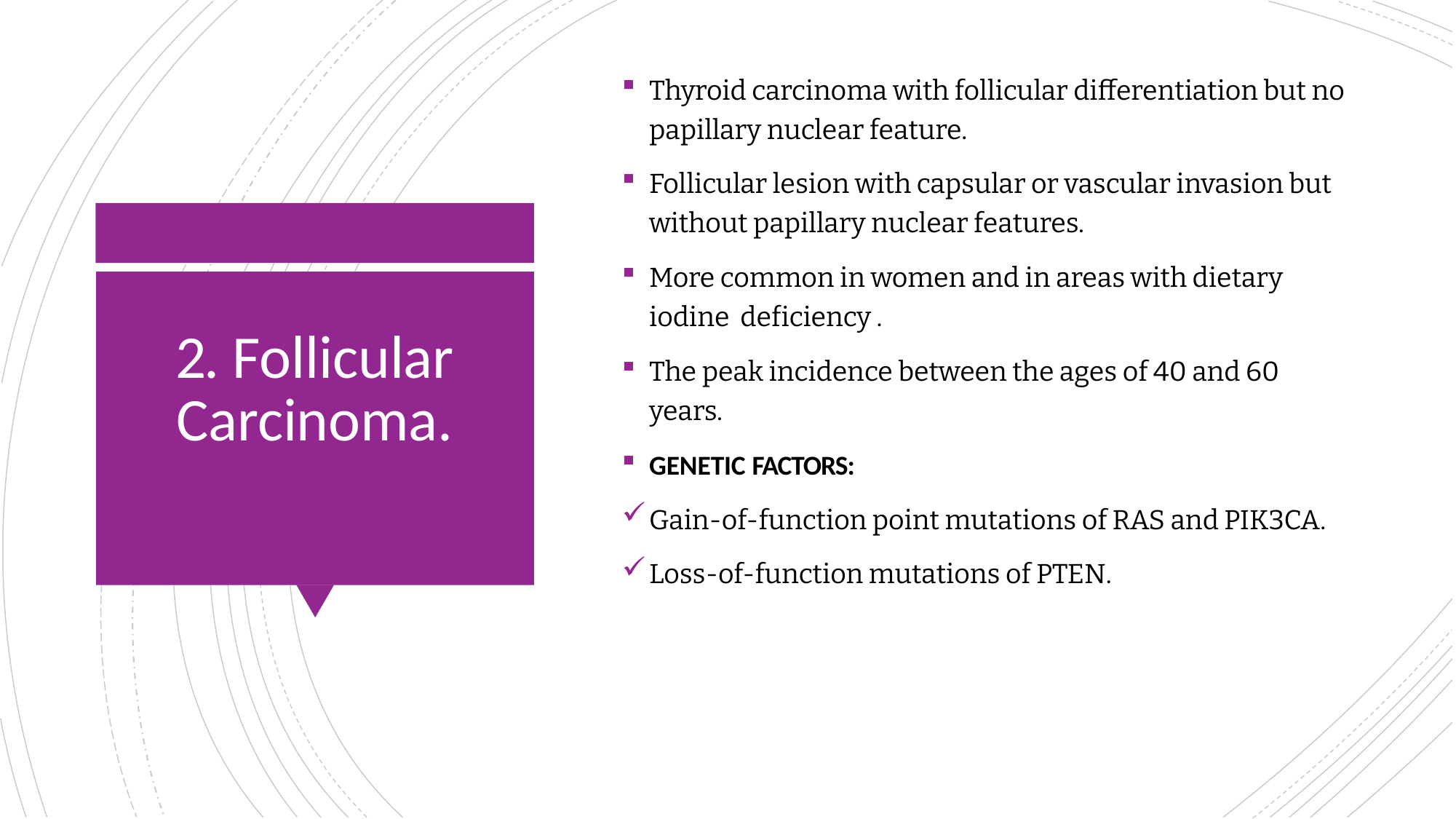

Thyroid carcinoma with follicular differentiation but no papillary nuclear feature.
Follicular lesion with capsular or vascular invasion but without papillary nuclear features.
More common in women and in areas with dietary iodine  deficiency .
The peak incidence between the ages of 40 and 60 years.
GENETIC FACTORS:
Gain-of-function point mutations of RAS and PIK3CA.
Loss-of-function mutations of PTEN.

# 2. Follicular Carcinoma.